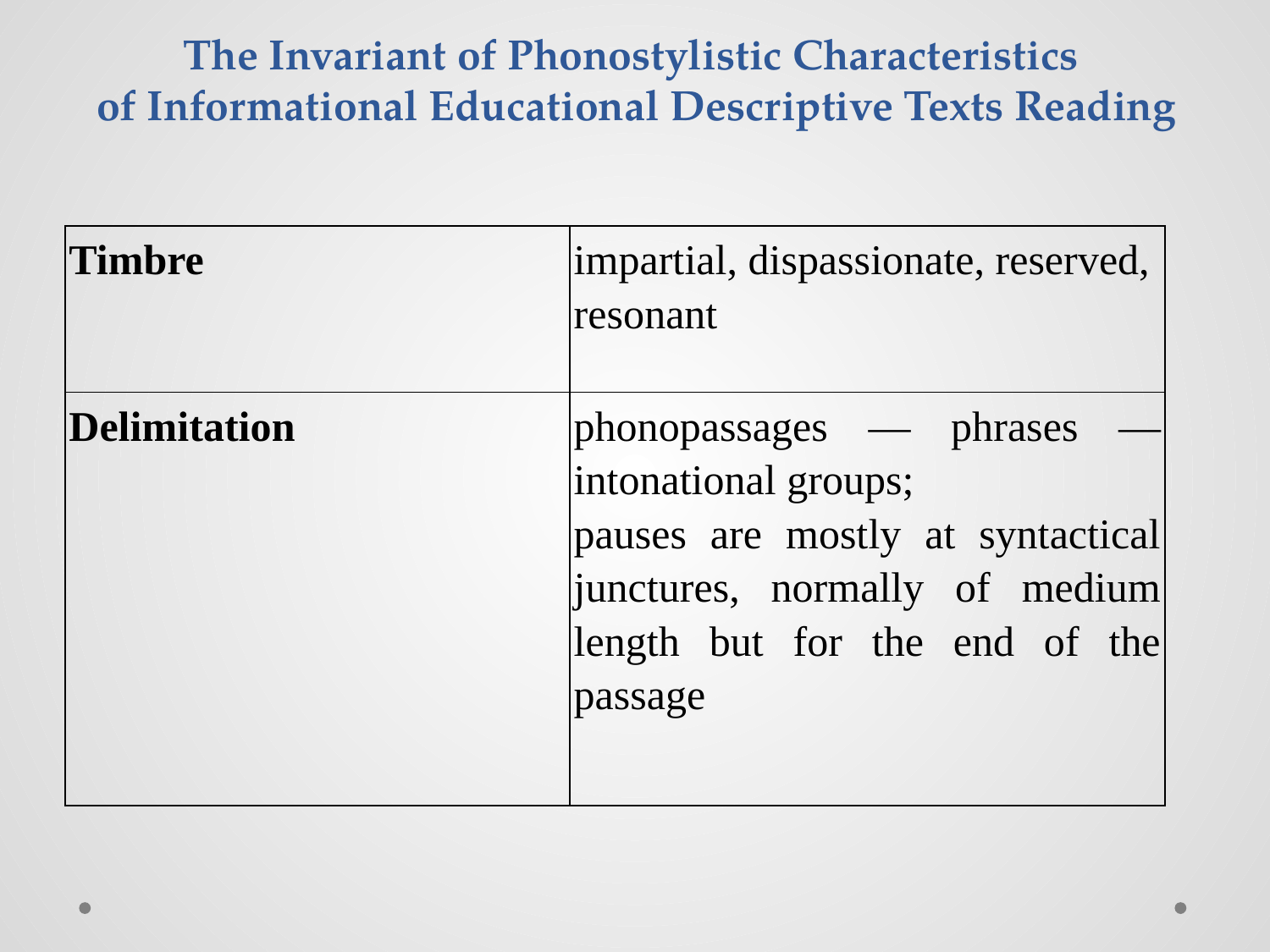

# The Invariant of Phonostylistic Characteristics of Informational Educational Descriptive Texts Reading
| Timbre | impartial, dispassionate, reserved, reso­nant |
| --- | --- |
| Delimitation | phonopassages — phrases — intonational groups; pauses are mostly at syntactical junctures, normally of medium length but for the end of the passage |